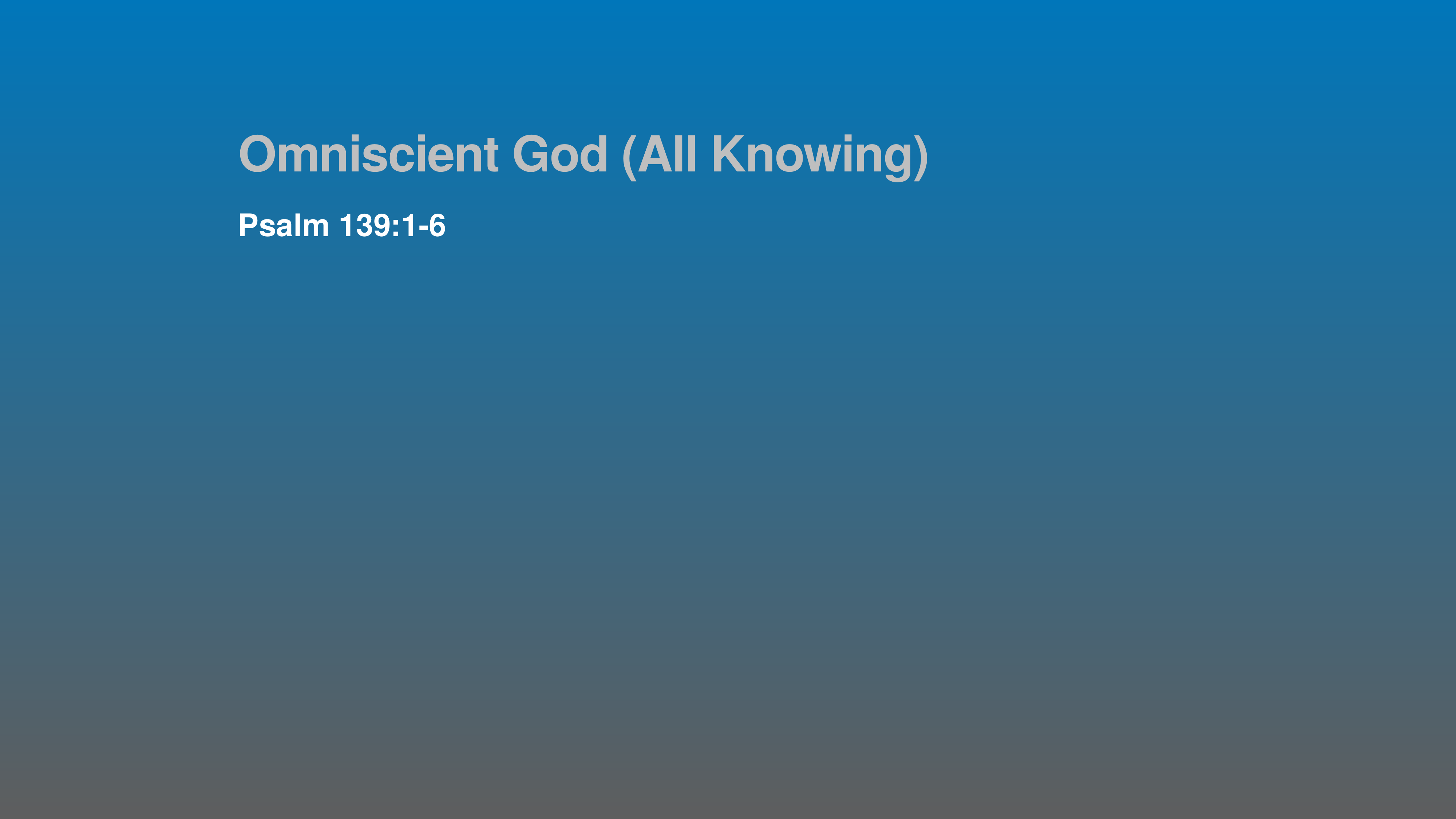

# Omniscient God (All Knowing)
Psalm 139:1-6